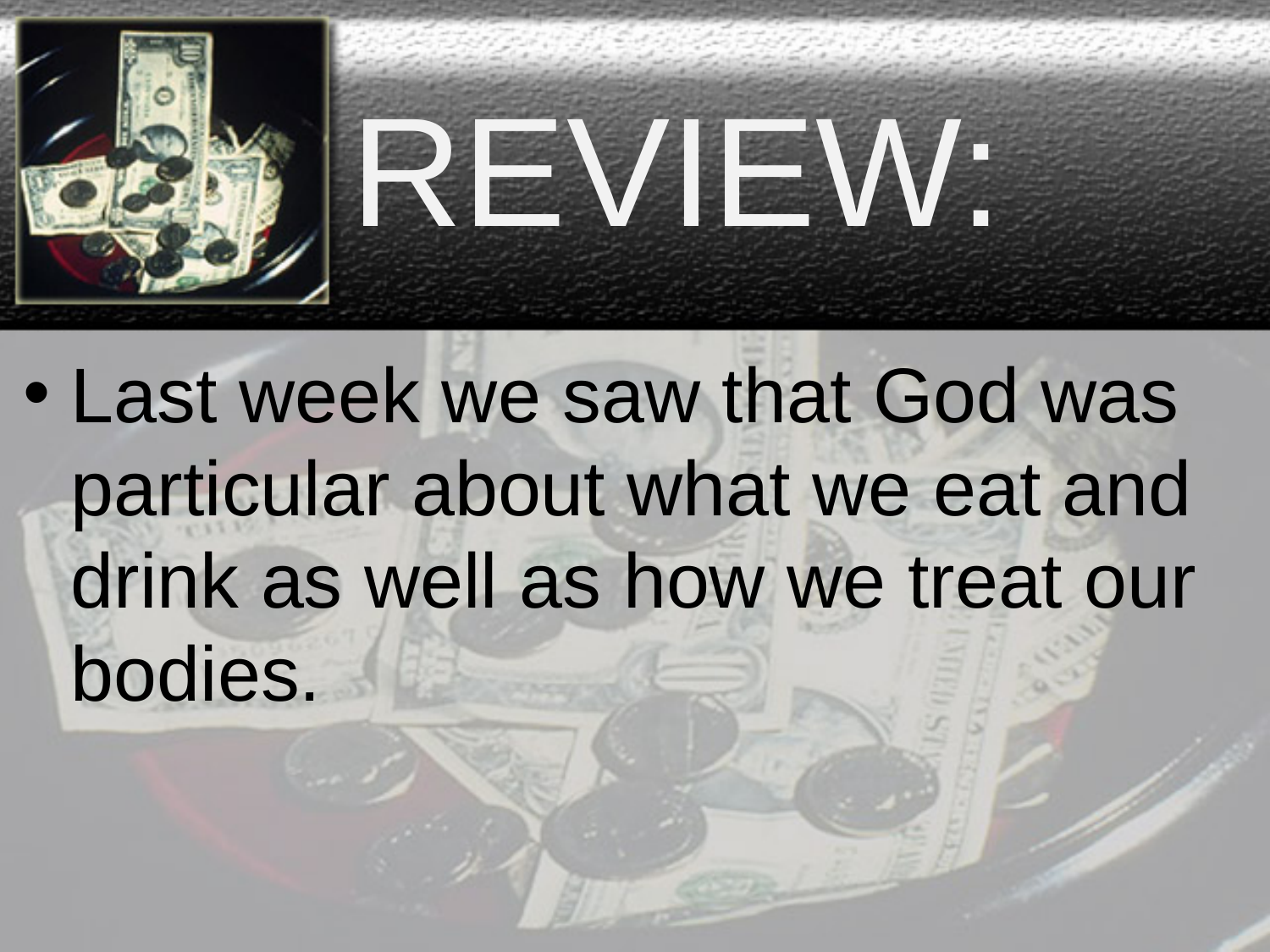

# REVIEW:
Last week we saw that God was particular about what we eat and drink as well as how we treat our bodies.